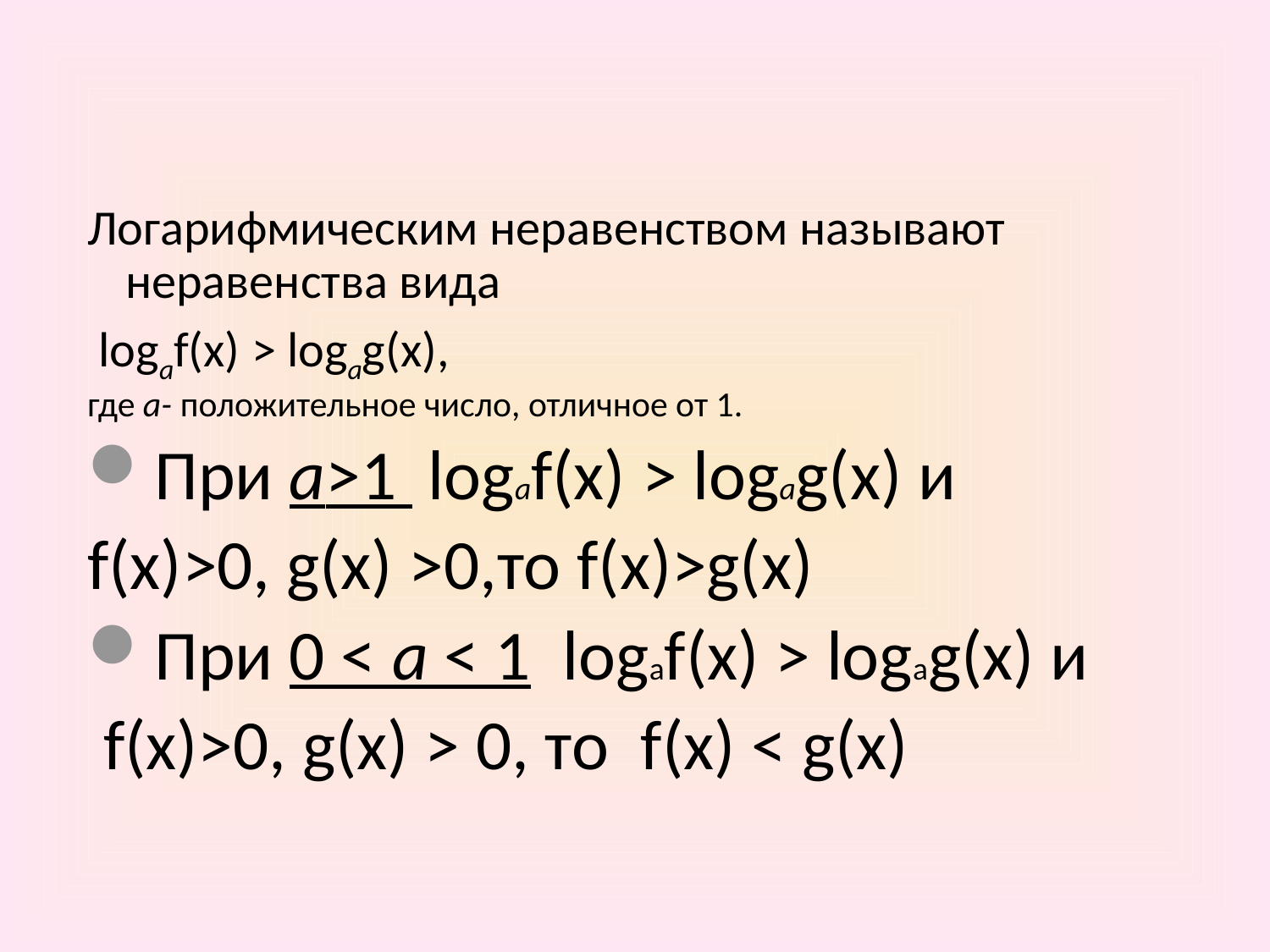

#
Логарифмическим неравенством называют неравенства вида
 logaf(x) > logag(x),
где а- положительное число, отличное от 1.
При а>1  logaf(x) > logag(x) и
f(x)>0, g(x) >0,то f(x)>g(x)
При 0 < а < 1  logaf(x) > logag(x) и
 f(x)>0, g(x) > 0, то  f(x) < g(x)